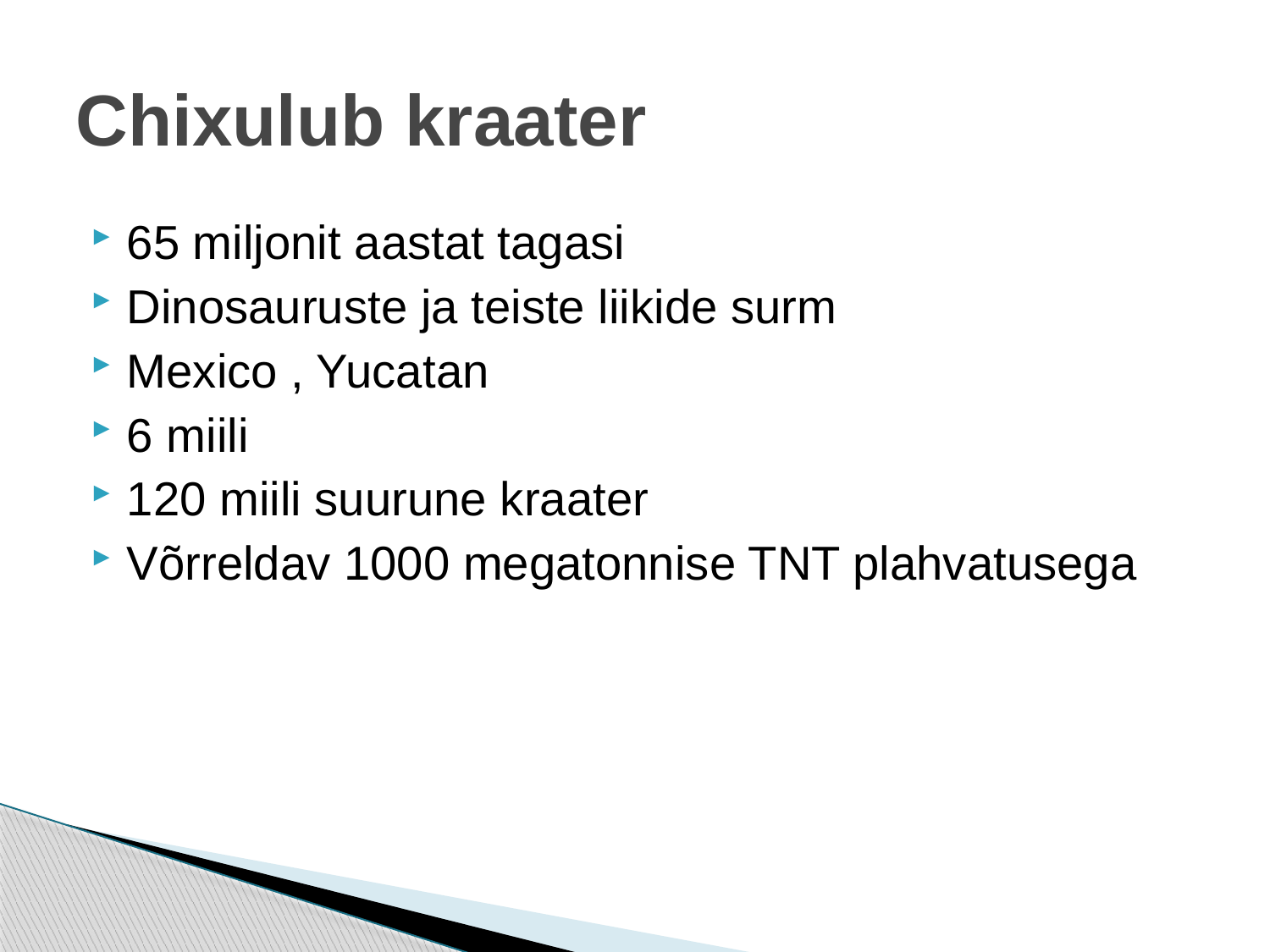

# Chixulub kraater
65 miljonit aastat tagasi
Dinosauruste ja teiste liikide surm
Mexico , Yucatan
6 miili
120 miili suurune kraater
Võrreldav 1000 megatonnise TNT plahvatusega